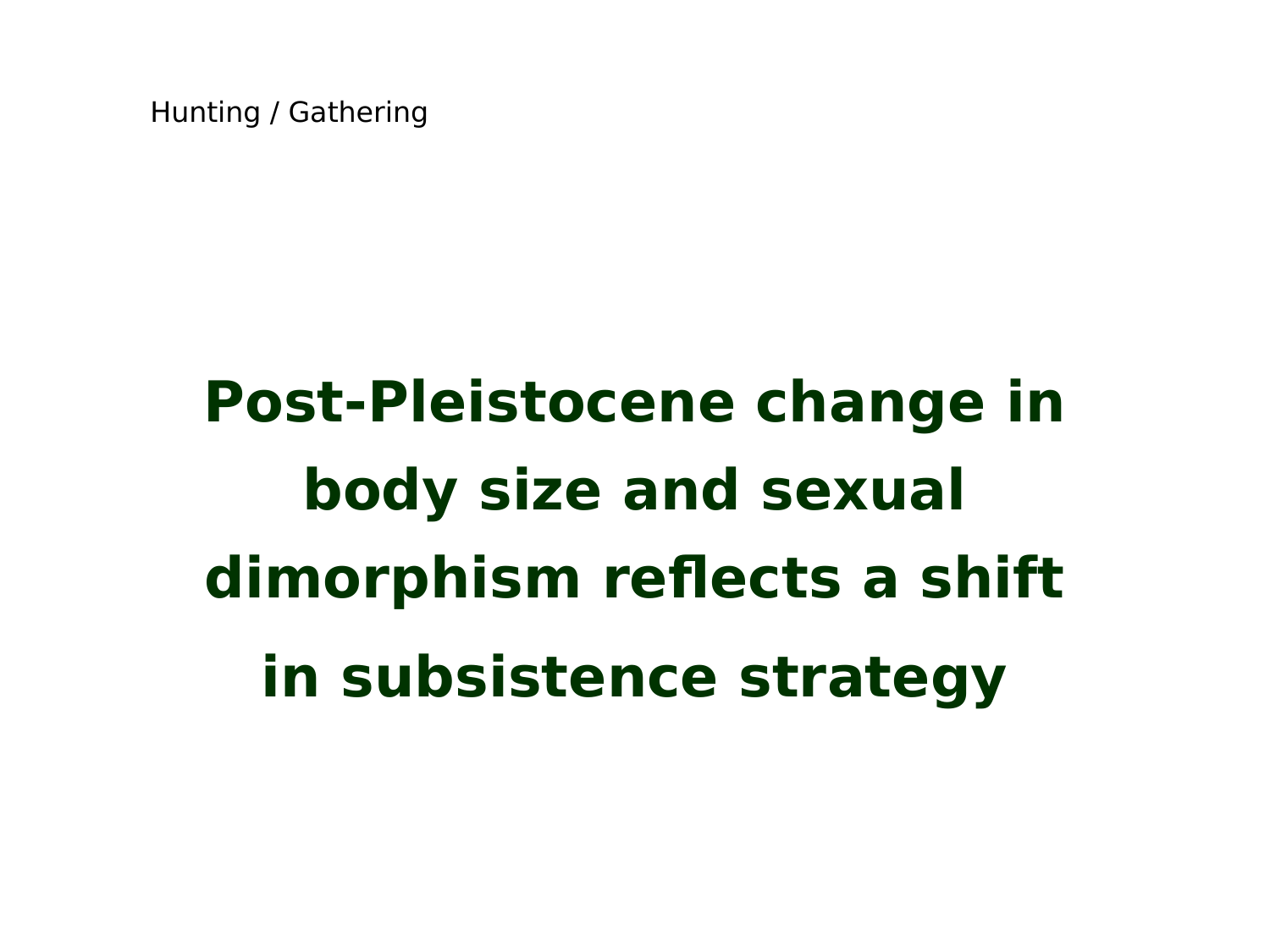

Hunting / Gathering
Post-Pleistocene change in body size and sexual dimorphism reflects a shift
in subsistence strategy